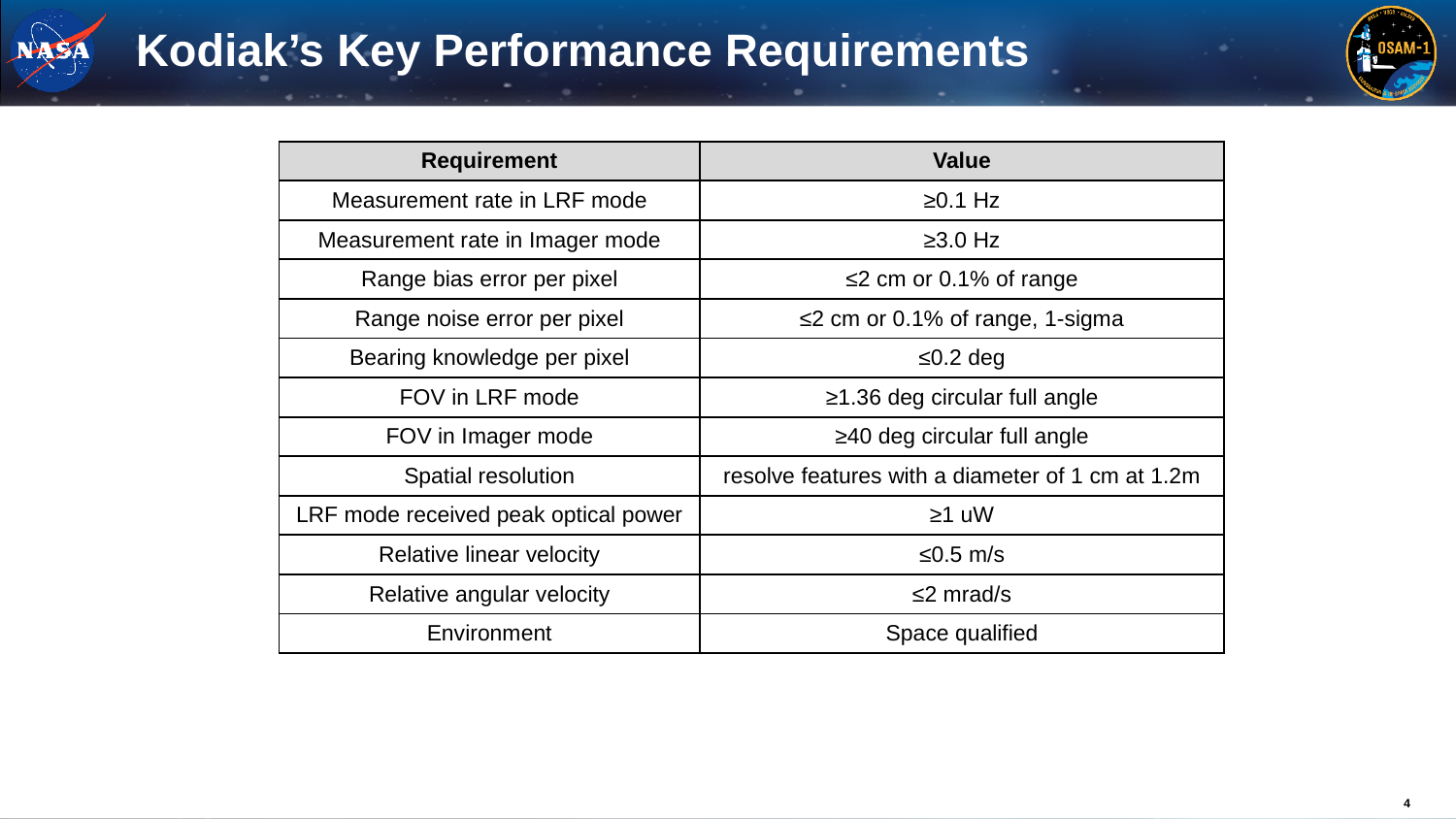

# Kodiak’s Key Performance Requirements
| Requirement | Value |
| --- | --- |
| Measurement rate in LRF mode | ≥0.1 Hz |
| Measurement rate in Imager mode | ≥3.0 Hz |
| Range bias error per pixel | ≤2 cm or 0.1% of range |
| Range noise error per pixel | ≤2 cm or 0.1% of range, 1-sigma |
| Bearing knowledge per pixel | ≤0.2 deg |
| FOV in LRF mode | ≥1.36 deg circular full angle |
| FOV in Imager mode | ≥40 deg circular full angle |
| Spatial resolution | resolve features with a diameter of 1 cm at 1.2m |
| LRF mode received peak optical power | ≥1 uW |
| Relative linear velocity | ≤0.5 m/s |
| Relative angular velocity | ≤2 mrad/s |
| Environment | Space qualified |
4